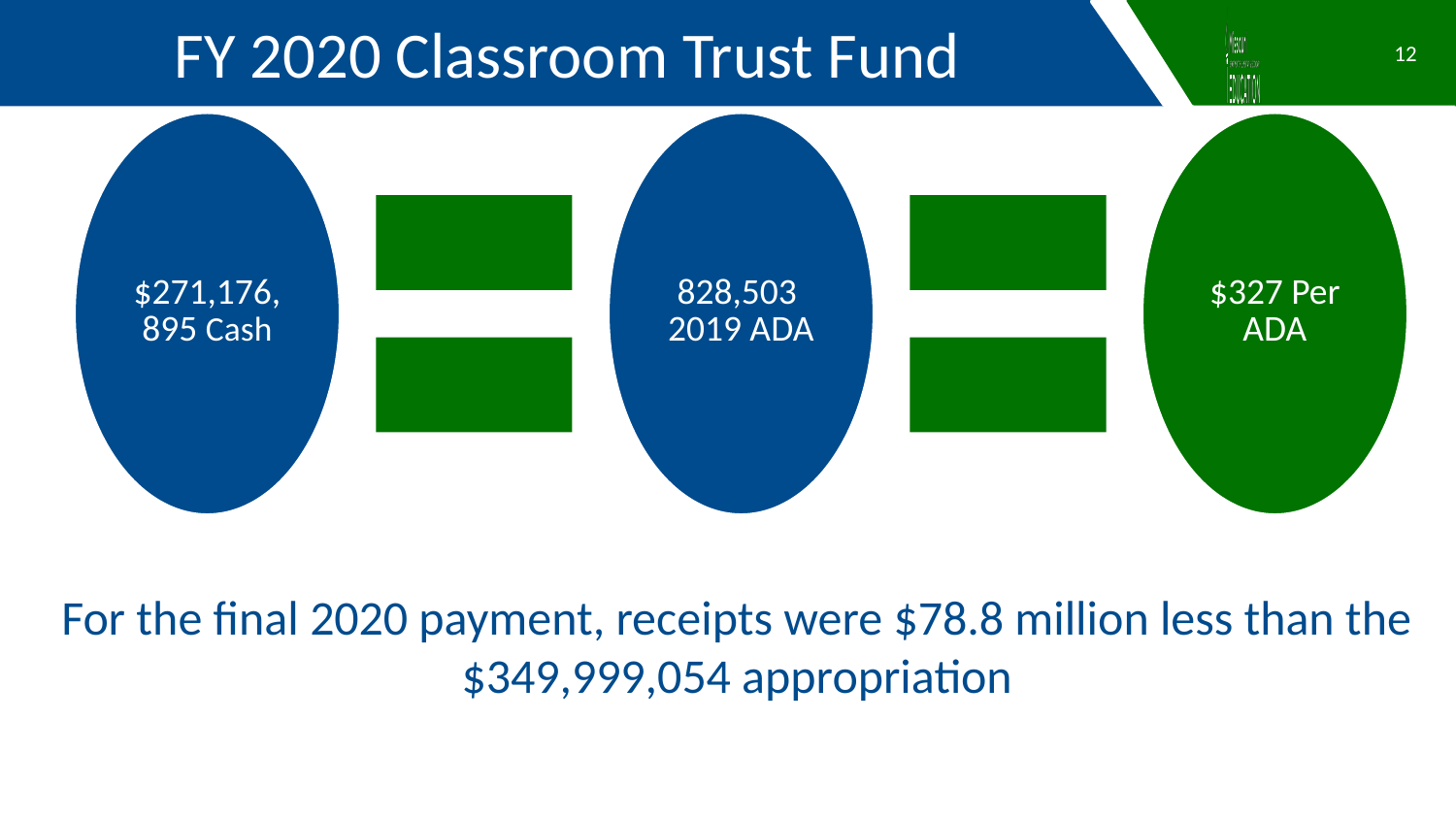

FY 2020 Classroom Trust Fund
12
$271,176,895 Cash
828,503
2019 ADA
$327 Per ADA

For the final 2020 payment, receipts were $78.8 million less than the $349,999,054 appropriation